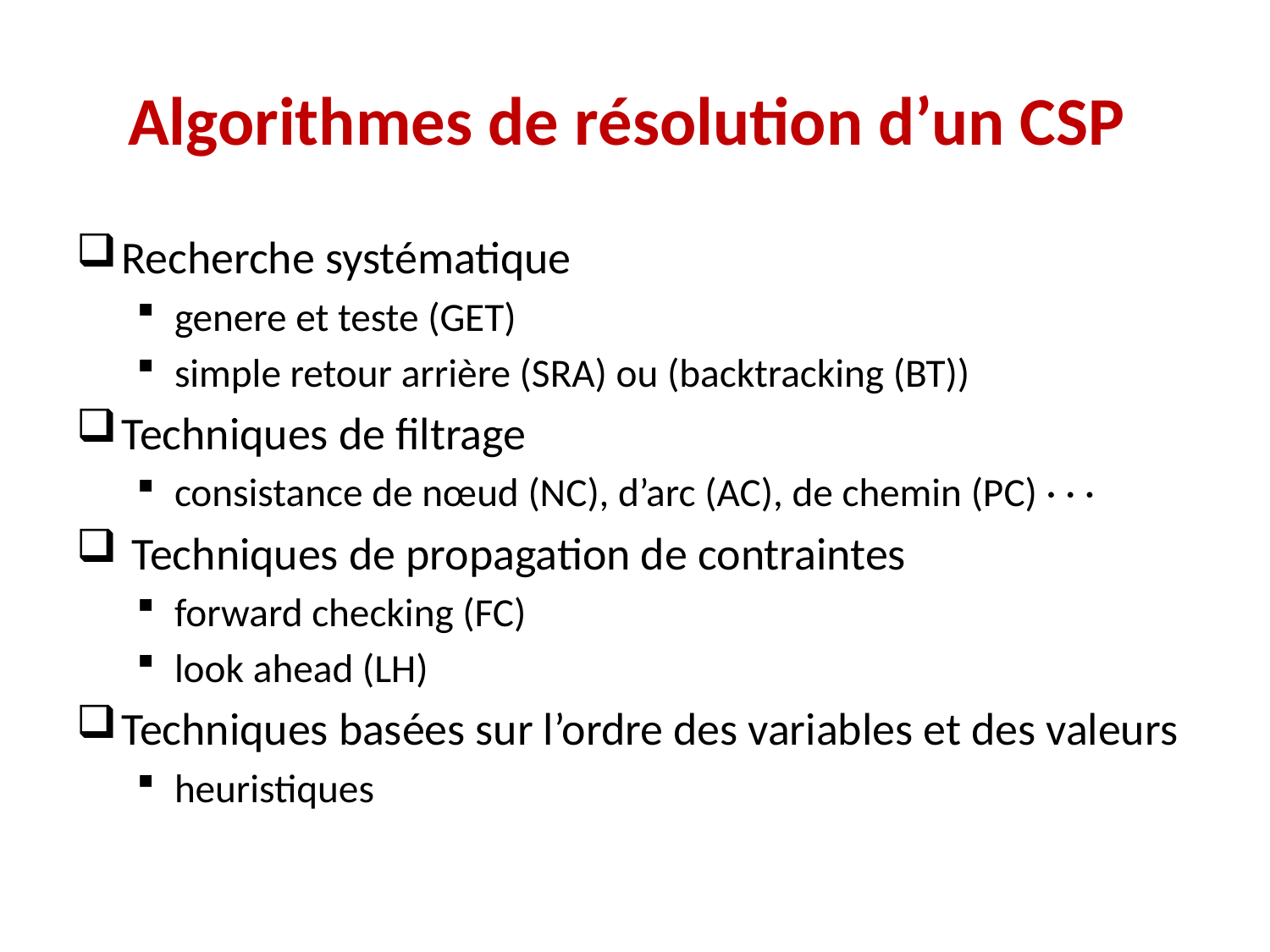

# Algorithmes de résolution d’un CSP
Recherche systématique
genere et teste (GET)
simple retour arrière (SRA) ou (backtracking (BT))
Techniques de filtrage
consistance de nœud (NC), d’arc (AC), de chemin (PC) · · ·
 Techniques de propagation de contraintes
forward checking (FC)
look ahead (LH)
Techniques basées sur l’ordre des variables et des valeurs
heuristiques